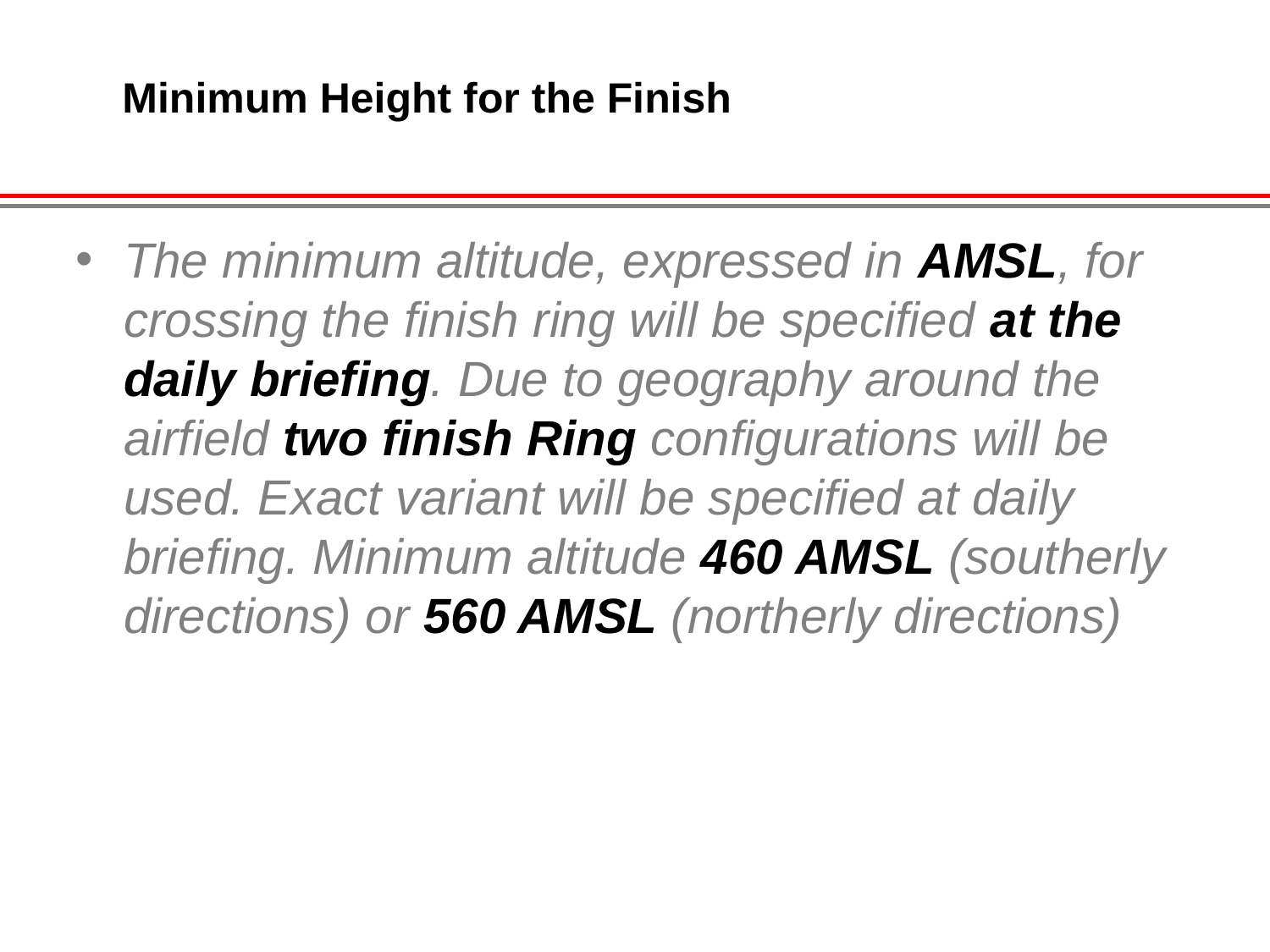

Minimum Height for the Finish
The minimum altitude, expressed in AMSL, for crossing the finish ring will be specified at the daily briefing. Due to geography around the airfield two finish Ring configurations will be used. Exact variant will be specified at daily briefing. Minimum altitude 460 AMSL (southerly directions) or 560 AMSL (northerly directions)